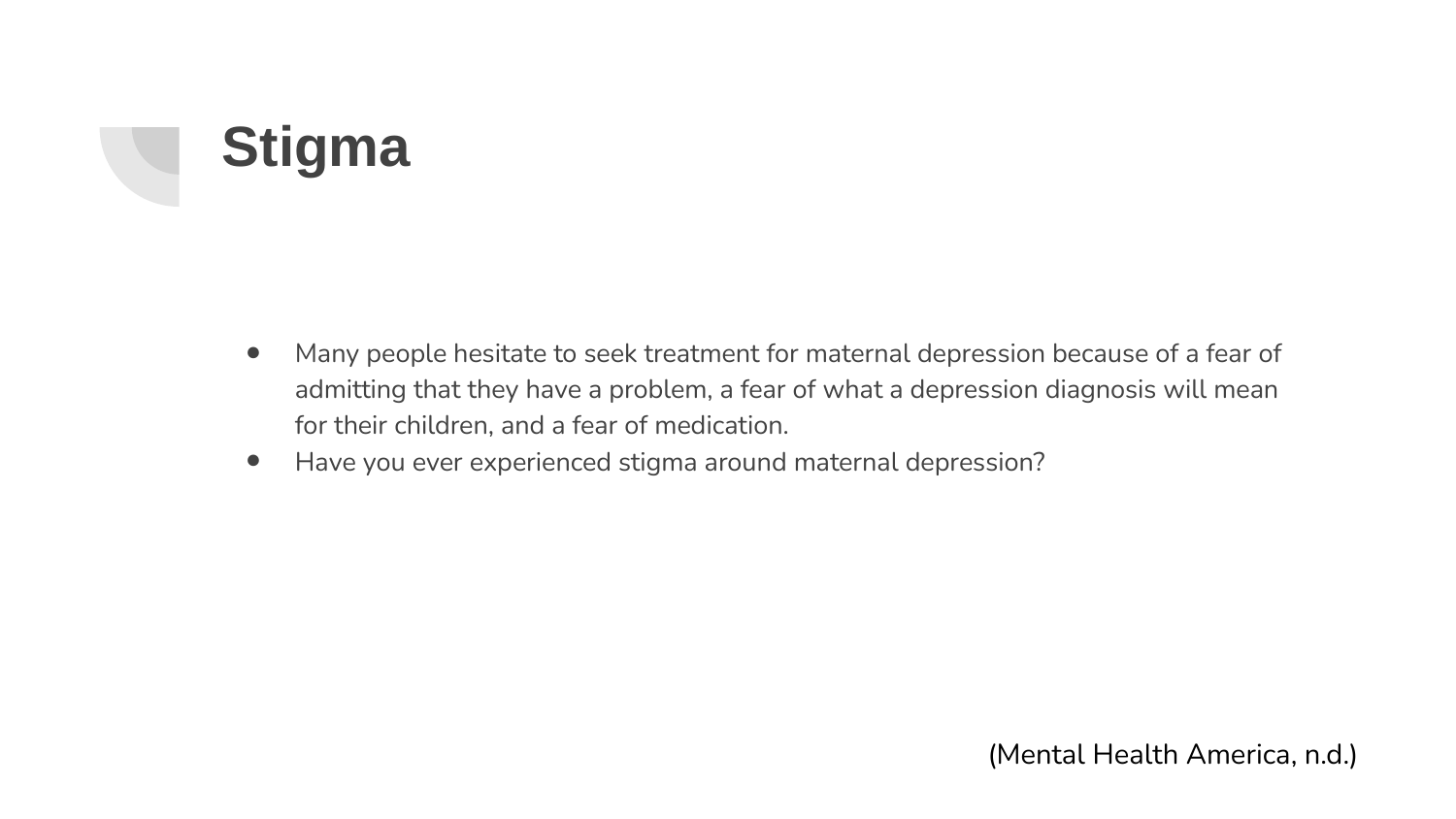

# Stigma
Many people hesitate to seek treatment for maternal depression because of a fear of admitting that they have a problem, a fear of what a depression diagnosis will mean for their children, and a fear of medication.
Have you ever experienced stigma around maternal depression?
(Mental Health America, n.d.)